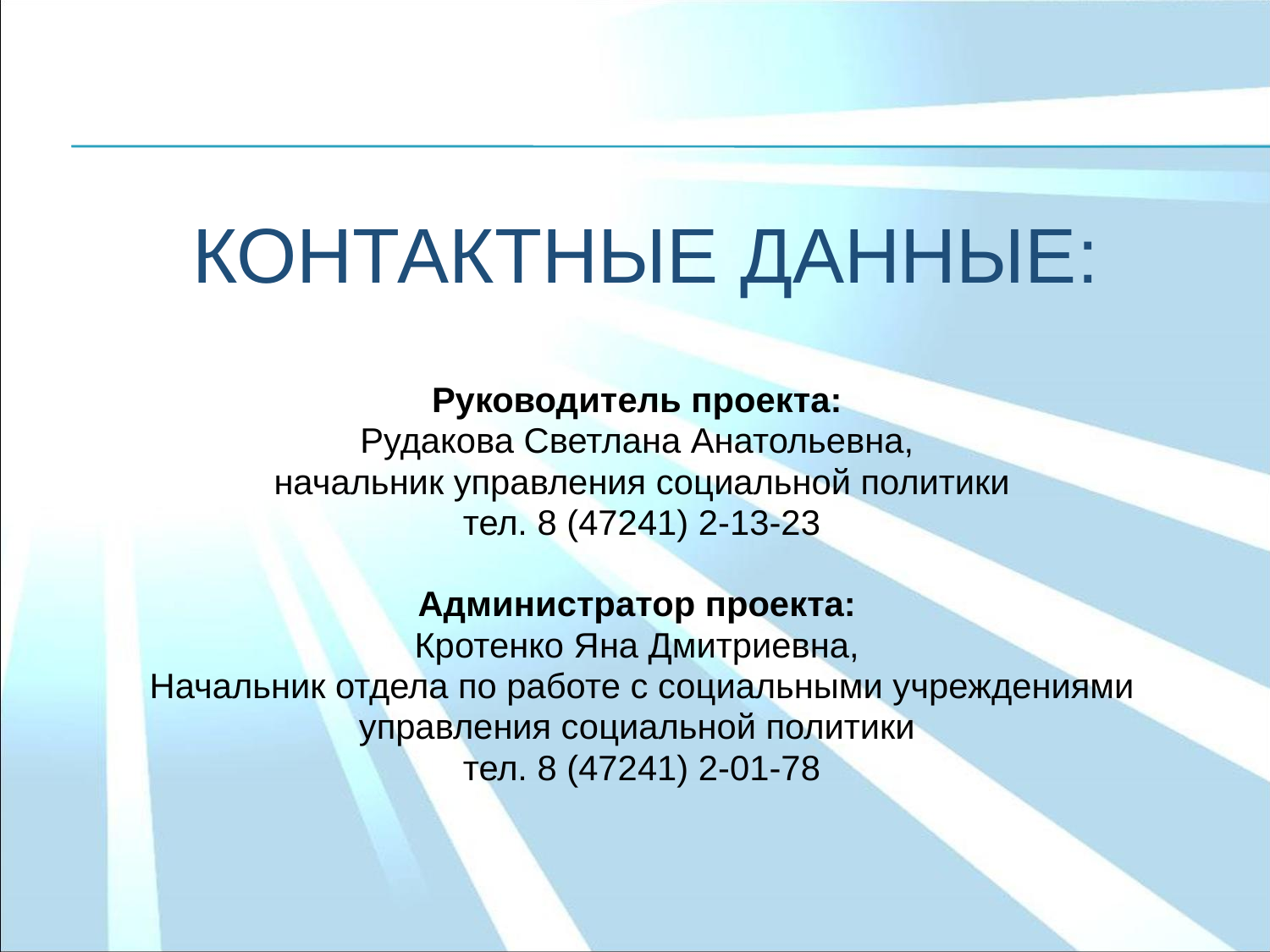

# КОНТАКТНЫЕ ДАННЫЕ:
Руководитель проекта:
Рудакова Светлана Анатольевна,
 начальник управления социальной политики
тел. 8 (47241) 2-13-23

Администратор проекта:
Кротенко Яна Дмитриевна,
Начальник отдела по работе с социальными учреждениями
управления социальной политики
тел. 8 (47241) 2-01-78